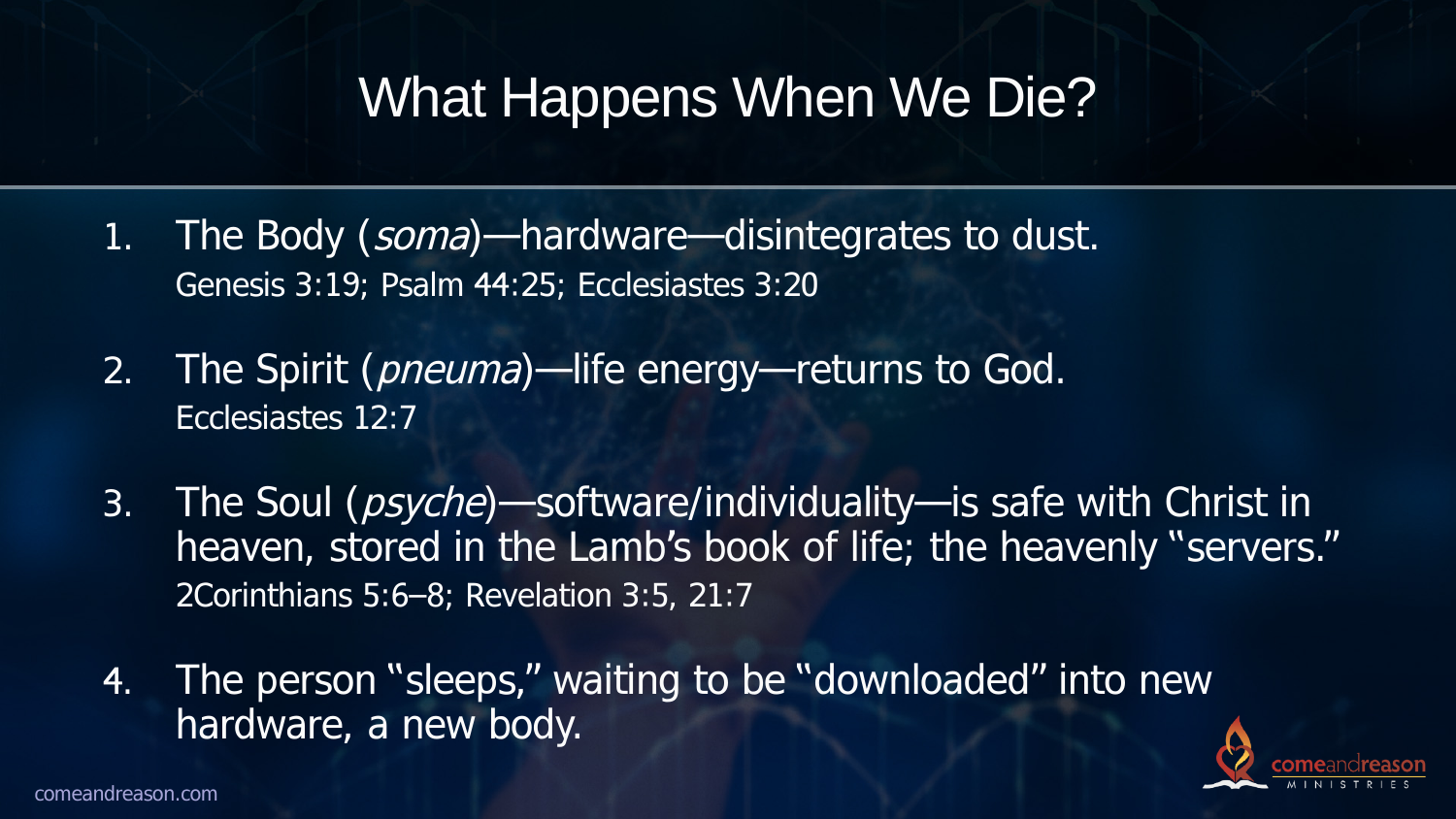

# What Happens When We Die?
The Body (soma)—hardware—disintegrates to dust.
Genesis 3:19; Psalm 44:25; Ecclesiastes 3:20
The Spirit (pneuma)—life energy—returns to God.
Ecclesiastes 12:7
The Soul (psyche)—software/individuality—is safe with Christ in heaven, stored in the Lamb’s book of life; the heavenly “servers.” 2Corinthians 5:6–8; Revelation 3:5, 21:7
The person “sleeps,” waiting to be “downloaded” into new hardware, a new body.